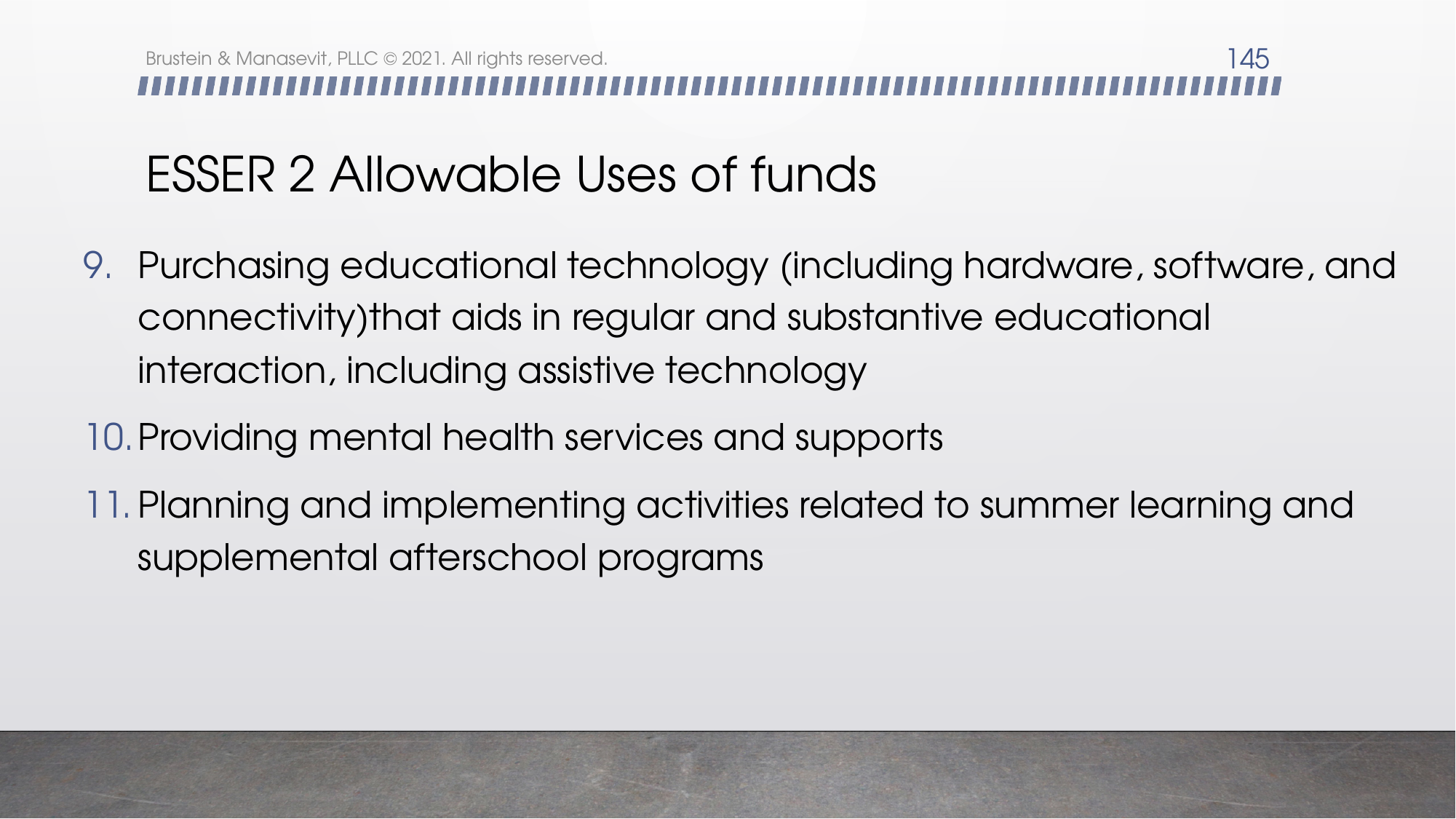

145
Brustein & Manasevit, PLLC © 2021. All rights reserved.
# ESSER 2 Allowable Uses of funds
Purchasing educational technology (including hardware, software, and connectivity)that aids in regular and substantive educational interaction, including assistive technology
Providing mental health services and supports
Planning and implementing activities related to summer learning and supplemental afterschool programs